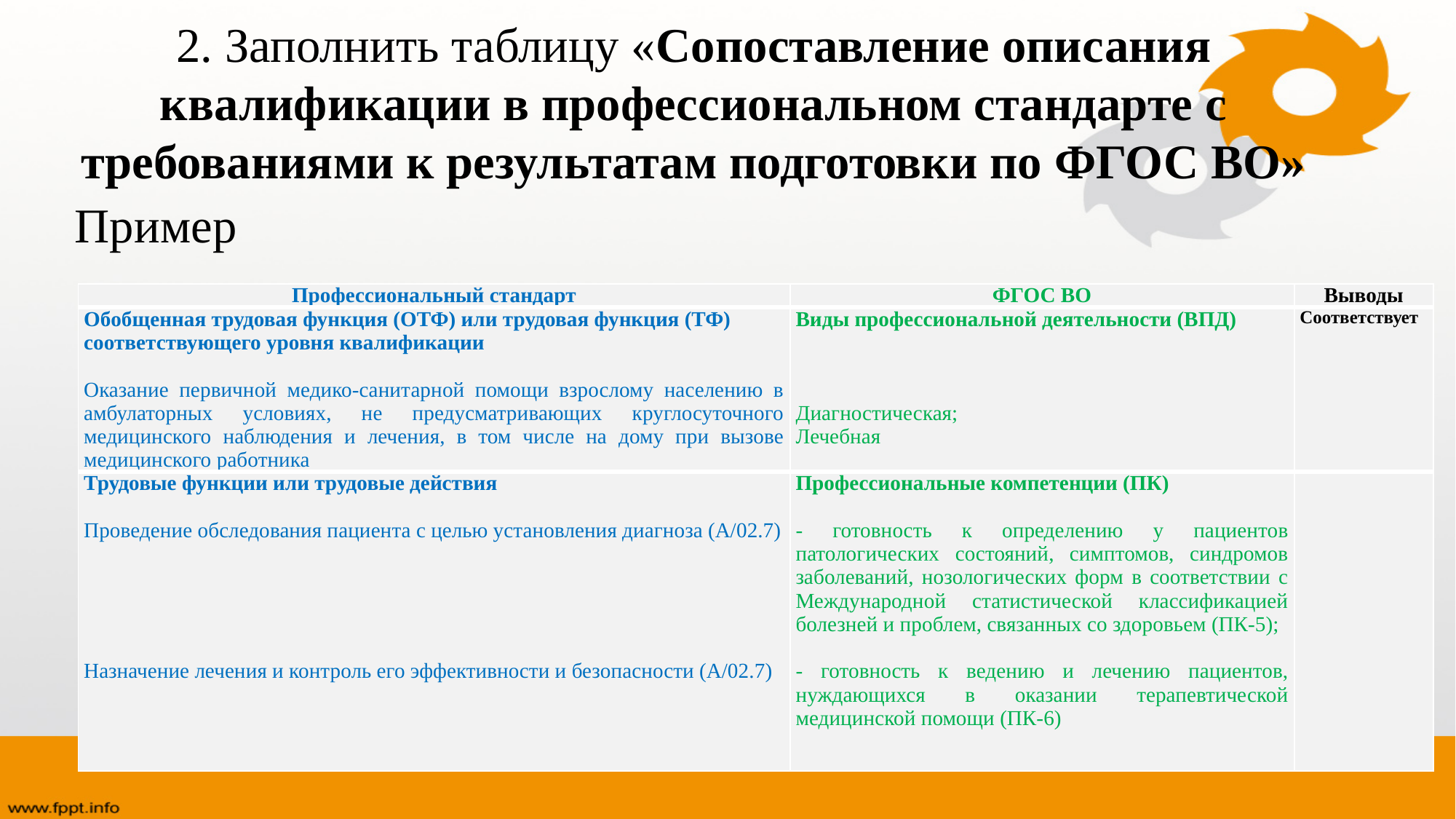

# 2. Заполнить таблицу «Сопоставление описания квалификации в профессиональном стандарте с требованиями к результатам подготовки по ФГОС ВО»
Пример

| Профессиональный стандарт | ФГОС ВО | Выводы |
| --- | --- | --- |
| Обобщенная трудовая функция (ОТФ) или трудовая функция (ТФ) соответствующего уровня квалификации   Оказание первичной медико-санитарной помощи взрослому населению в амбулаторных условиях, не предусматривающих круглосуточного медицинского наблюдения и лечения, в том числе на дому при вызове медицинского работника | Виды профессиональной деятельности (ВПД)       Диагностическая; Лечебная | Соответствует |
| Трудовые функции или трудовые действия   Проведение обследования пациента с целью установления диагноза (А/02.7)            Назначение лечения и контроль его эффективности и безопасности (А/02.7) | Профессиональные компетенции (ПК)   - готовность к определению у пациентов патологических состояний, симптомов, синдромов заболеваний, нозологических форм в соответствии с Международной статистической классификацией болезней и проблем, связанных со здоровьем (ПК-5); - готовность к ведению и лечению пациентов, нуждающихся в оказании терапевтической медицинской помощи (ПК-6) |  |